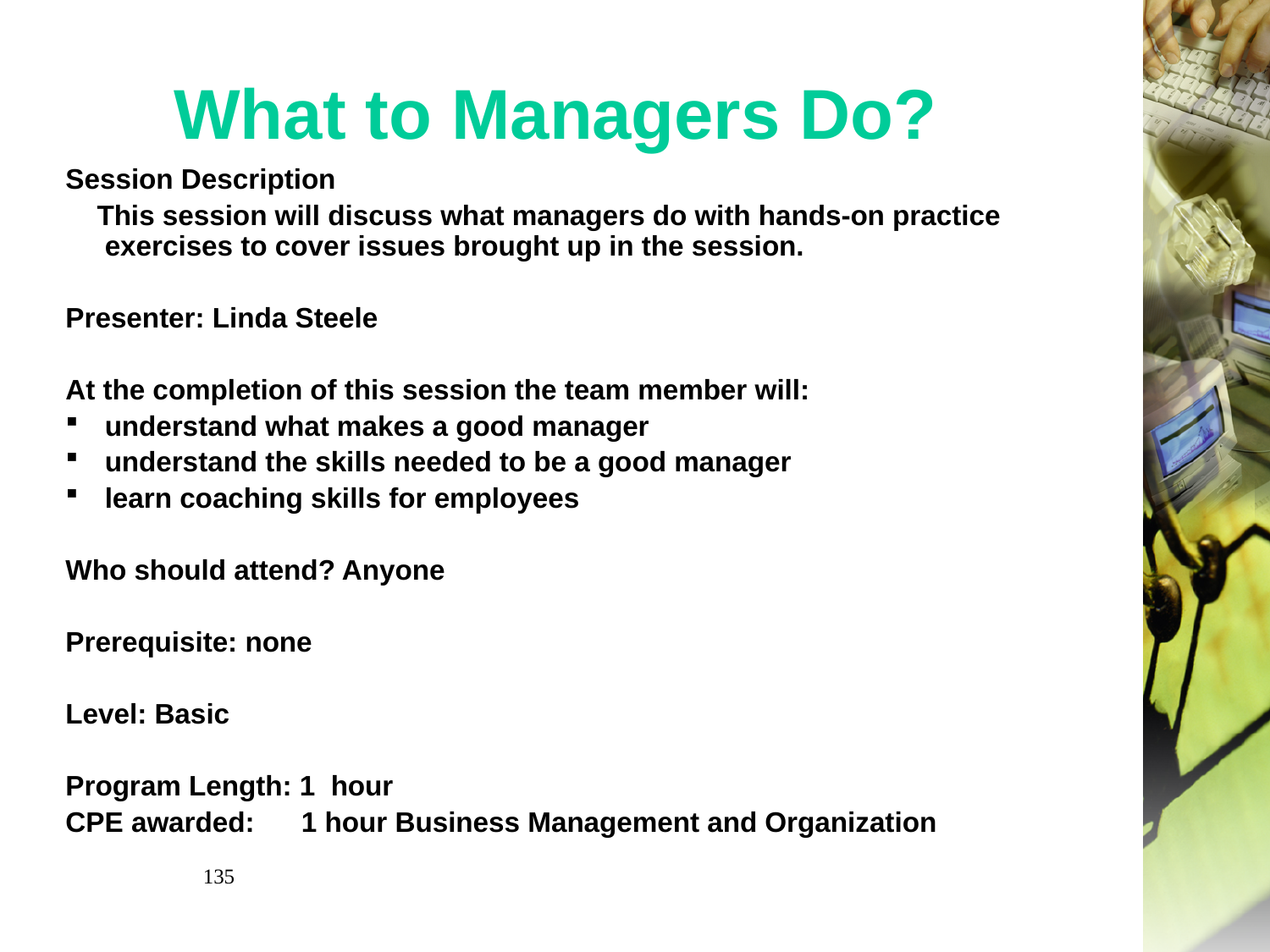

# What to Managers Do?
Session Description
    This session will discuss what managers do with hands-on practice exercises to cover issues brought up in the session.

Presenter: Linda Steele

At the completion of this session the team member will:
understand what makes a good manager
understand the skills needed to be a good manager
learn coaching skills for employees

Who should attend? Anyone

Prerequisite: none

Level: Basic

Program Length: 1  hour
CPE awarded:      1 hour Business Management and Organization

135